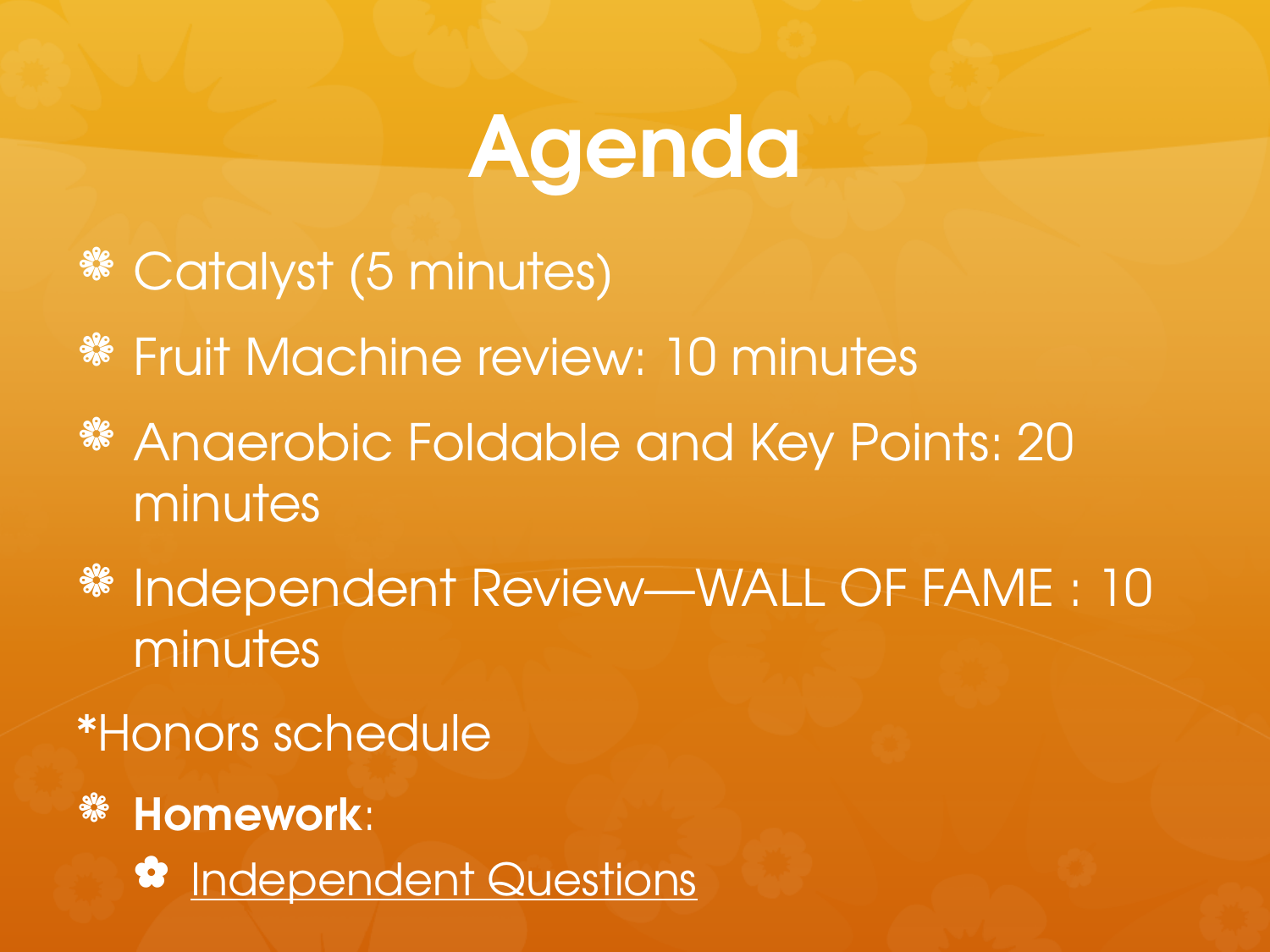

# Agenda
Catalyst (5 minutes)
Fruit Machine review: 10 minutes
Anaerobic Foldable and Key Points: 20 minutes
Independent Review—WALL OF FAME : 10 minutes
*Honors schedule
Homework:
Independent Questions